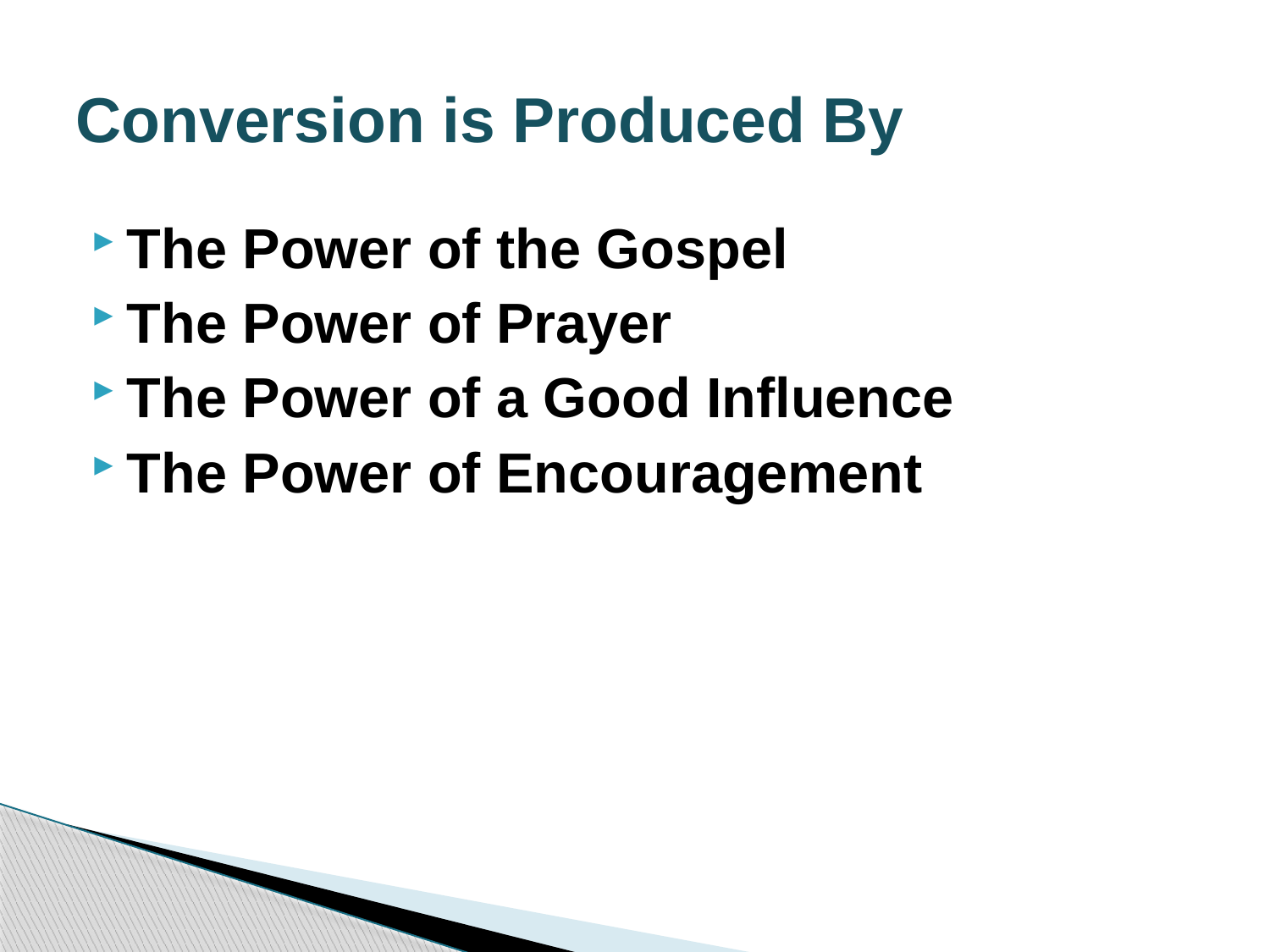

# Conversion is Produced By
The Power of the Gospel
The Power of Prayer
The Power of a Good Influence
The Power of Encouragement